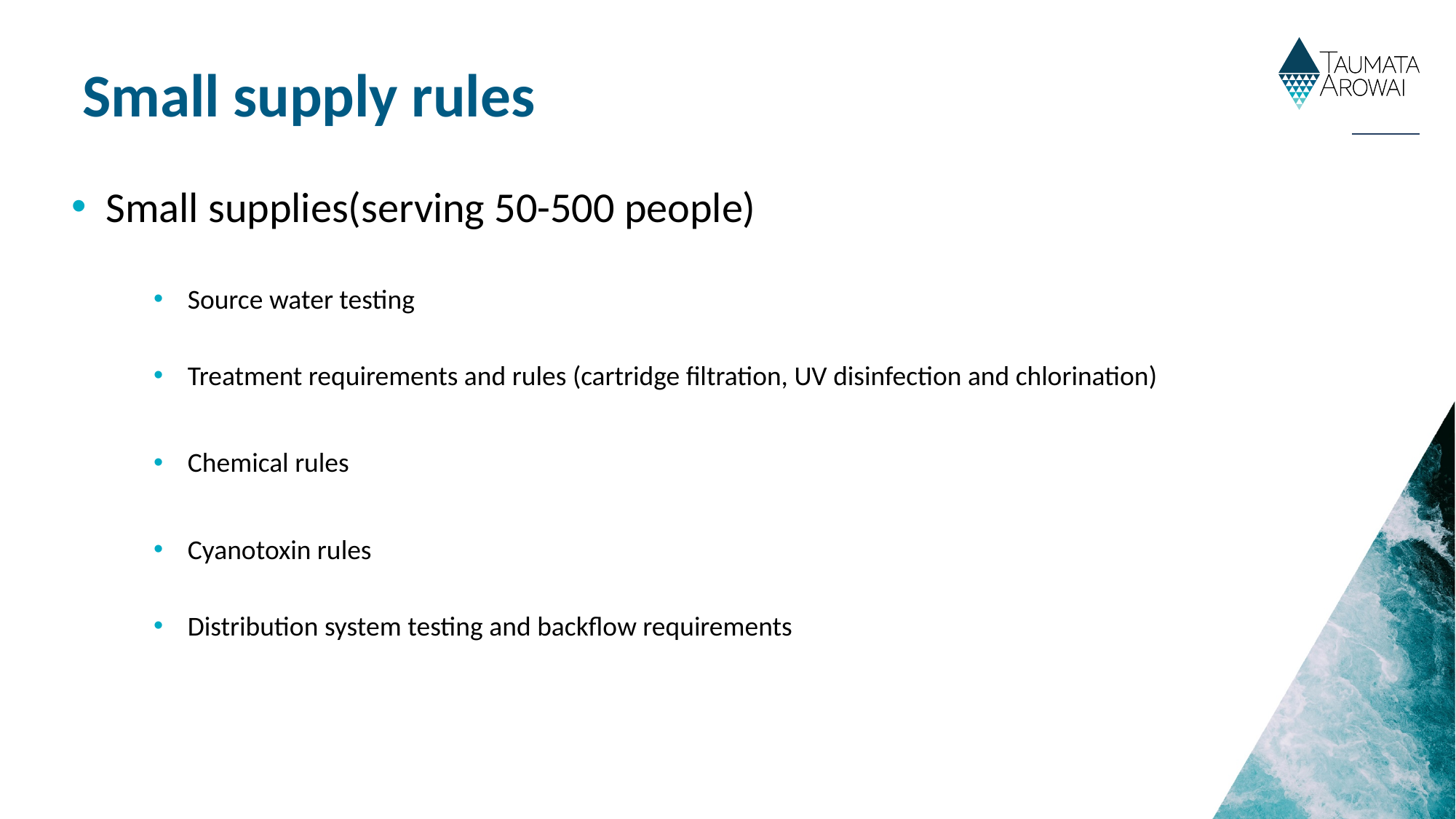

Small supply rules
Small supplies(serving 50-500 people)

Source water testing

Treatment requirements and rules (cartridge filtration, UV disinfection and chlorination)

Chemical rules

Cyanotoxin rules

Distribution system testing and backflow requirements